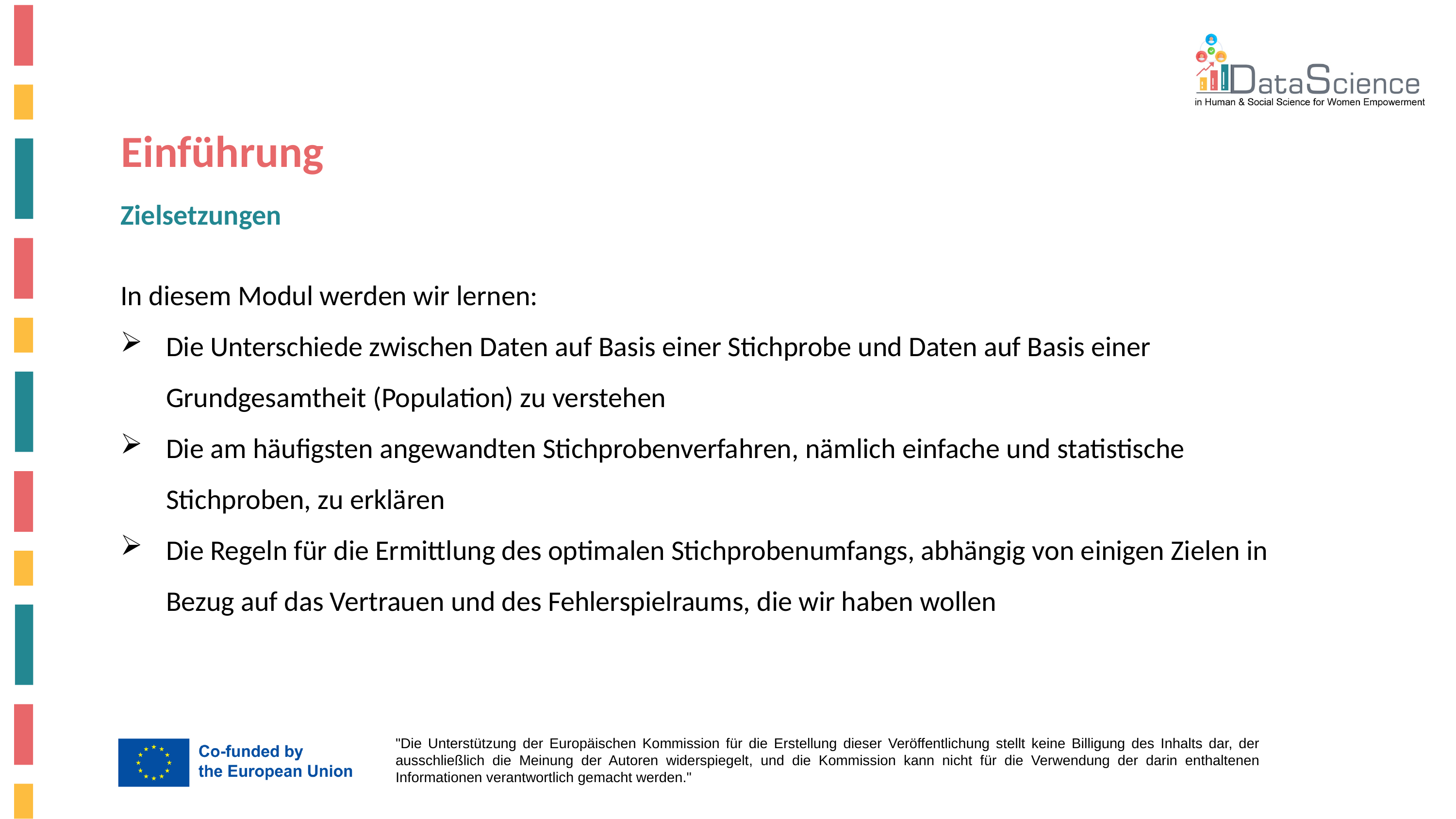

Einführung
Zielsetzungen
In diesem Modul werden wir lernen:
Die Unterschiede zwischen Daten auf Basis einer Stichprobe und Daten auf Basis einer Grundgesamtheit (Population) zu verstehen
Die am häufigsten angewandten Stichprobenverfahren, nämlich einfache und statistische Stichproben, zu erklären
Die Regeln für die Ermittlung des optimalen Stichprobenumfangs, abhängig von einigen Zielen in Bezug auf das Vertrauen und des Fehlerspielraums, die wir haben wollen